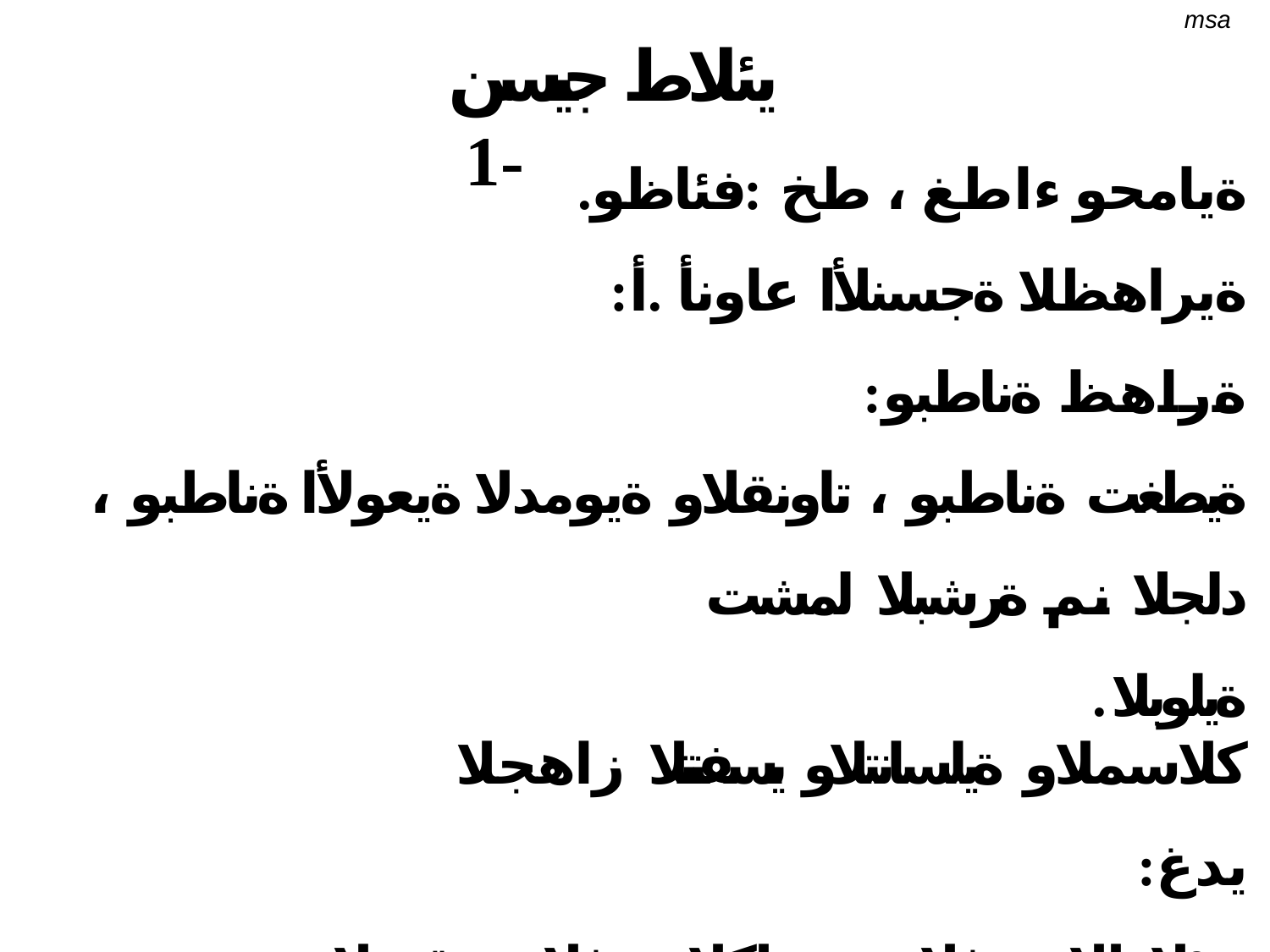

msa
# يئلاط جيسن -1
.ةيامحو ءاطغ ، طخ :فئاظو
:ةيراهظلا ةجسنلأا  عاونأ .أ
:ةراهظ ةناطبو ةيطغت  ةناطبو  ، تاونقلاو  ةيومدلا ةيعولأا ةناطبو  ، دلجلا  نم ةرشبلا  لمشت
.ةيلوبلا   كلاسملاو  ةيلسانتلاو   يسفنتلا             زاهجلا
:يدغ ةيئلاطلا  ددغلاو ةيرظكلا  ددغلاو ةيقردلا  ةدغلا  :لاثم( ددغلا  زارفإ ءزج
.)ةيقرعلا